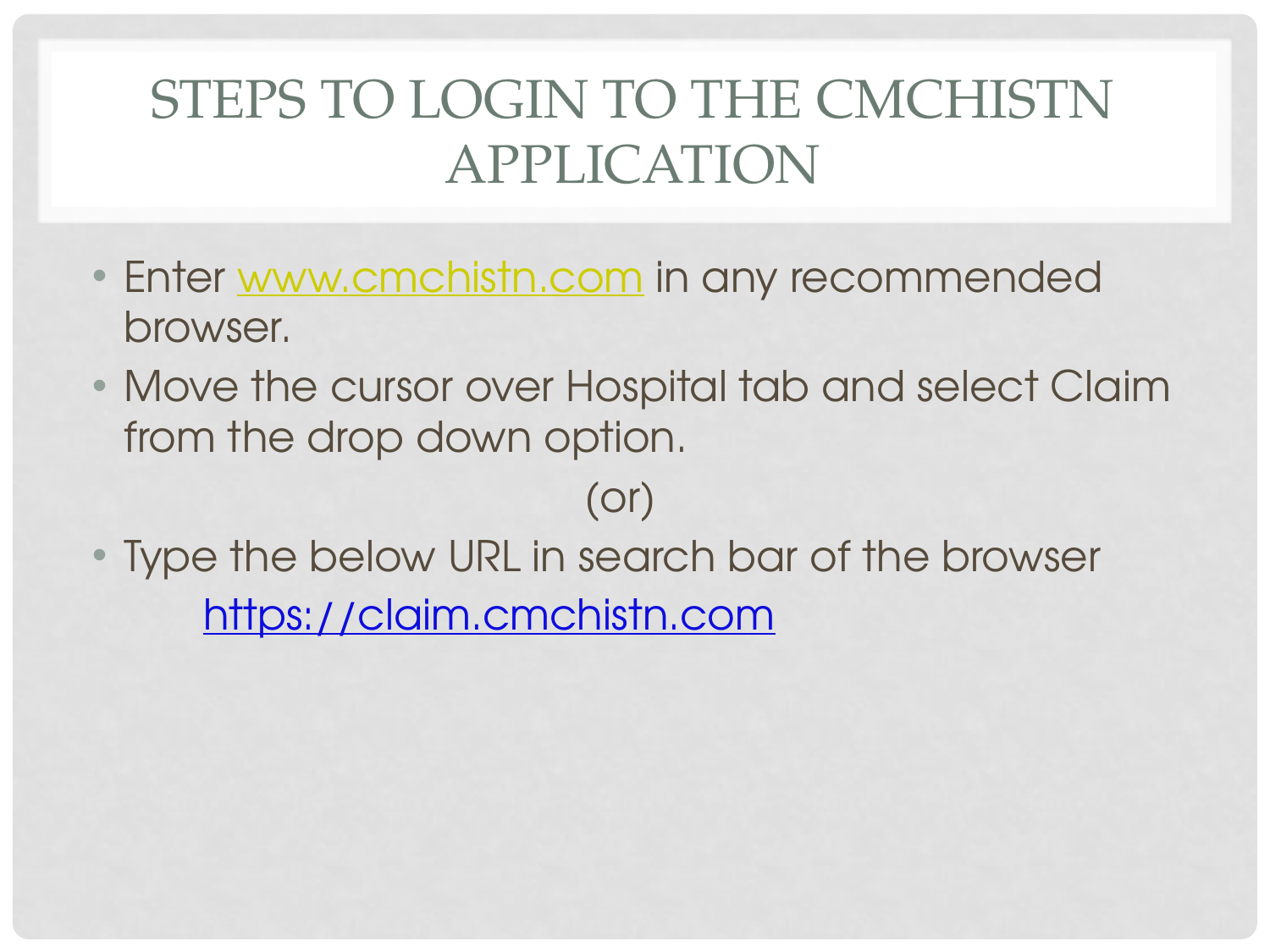

# Steps to login to the CMCHISTN application
Enter www.cmchistn.com in any recommended browser.
Move the cursor over Hospital tab and select Claim from the drop down option.
				(or)
Type the below URL in search bar of the browser
	https://claim.cmchistn.com